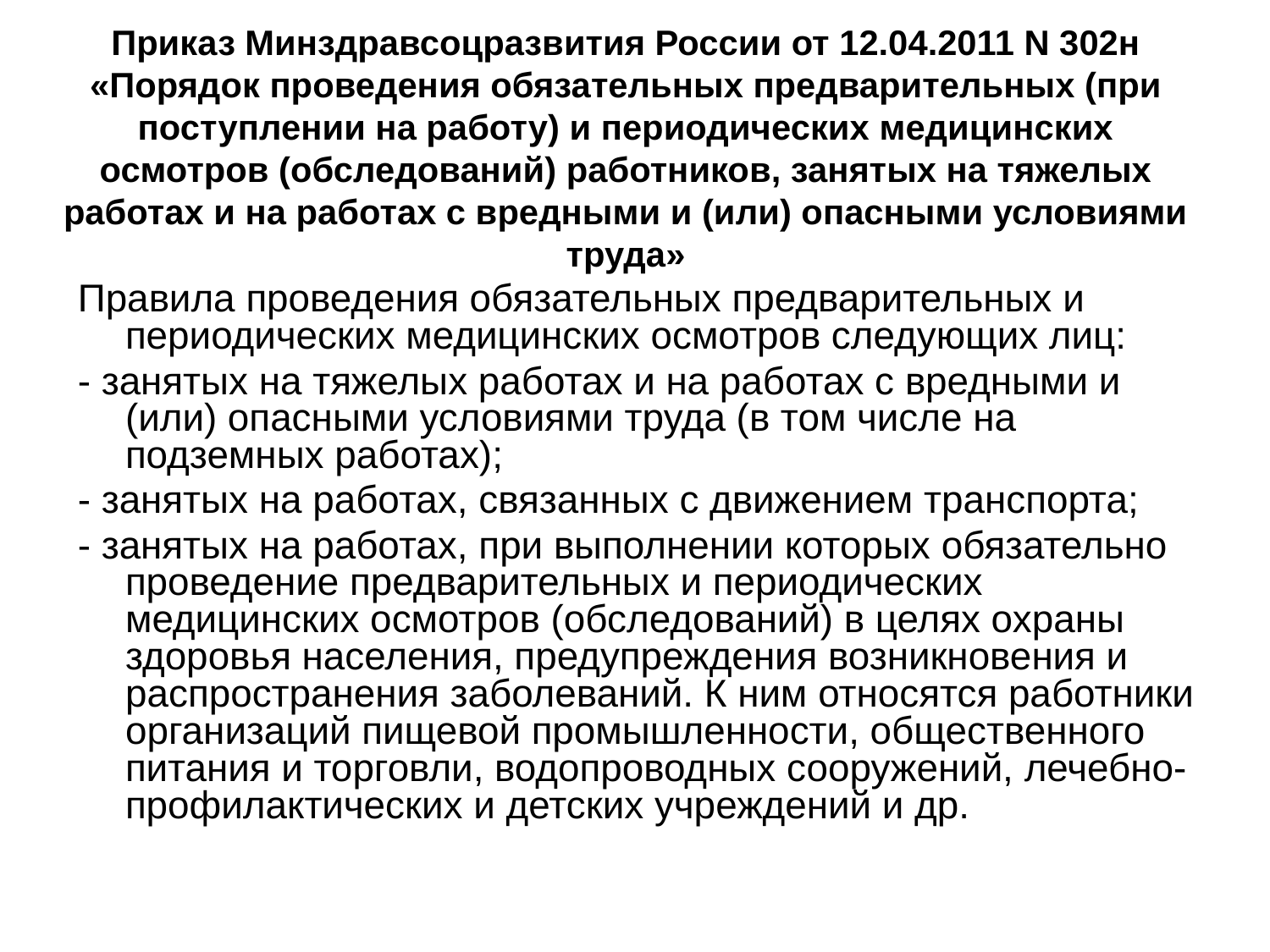

# Приказ Минздравсоцразвития России от 12.04.2011 N 302н «Порядок проведения обязательных предварительных (при поступлении на работу) и периодических медицинских осмотров (обследований) работников, занятых на тяжелых работах и на работах с вредными и (или) опасными условиями труда»
Правила проведения обязательных предварительных и периодических медицинских осмотров следующих лиц:
- занятых на тяжелых работах и на работах с вредными и (или) опасными условиями труда (в том числе на подземных работах);
- занятых на работах, связанных с движением транспорта;
- занятых на работах, при выполнении которых обязательно проведение предварительных и периодических медицинских осмотров (обследований) в целях охраны здоровья населения, предупреждения возникновения и распространения заболеваний. К ним относятся работники организаций пищевой промышленности, общественного питания и торговли, водопроводных сооружений, лечебно-профилактических и детских учреждений и др.